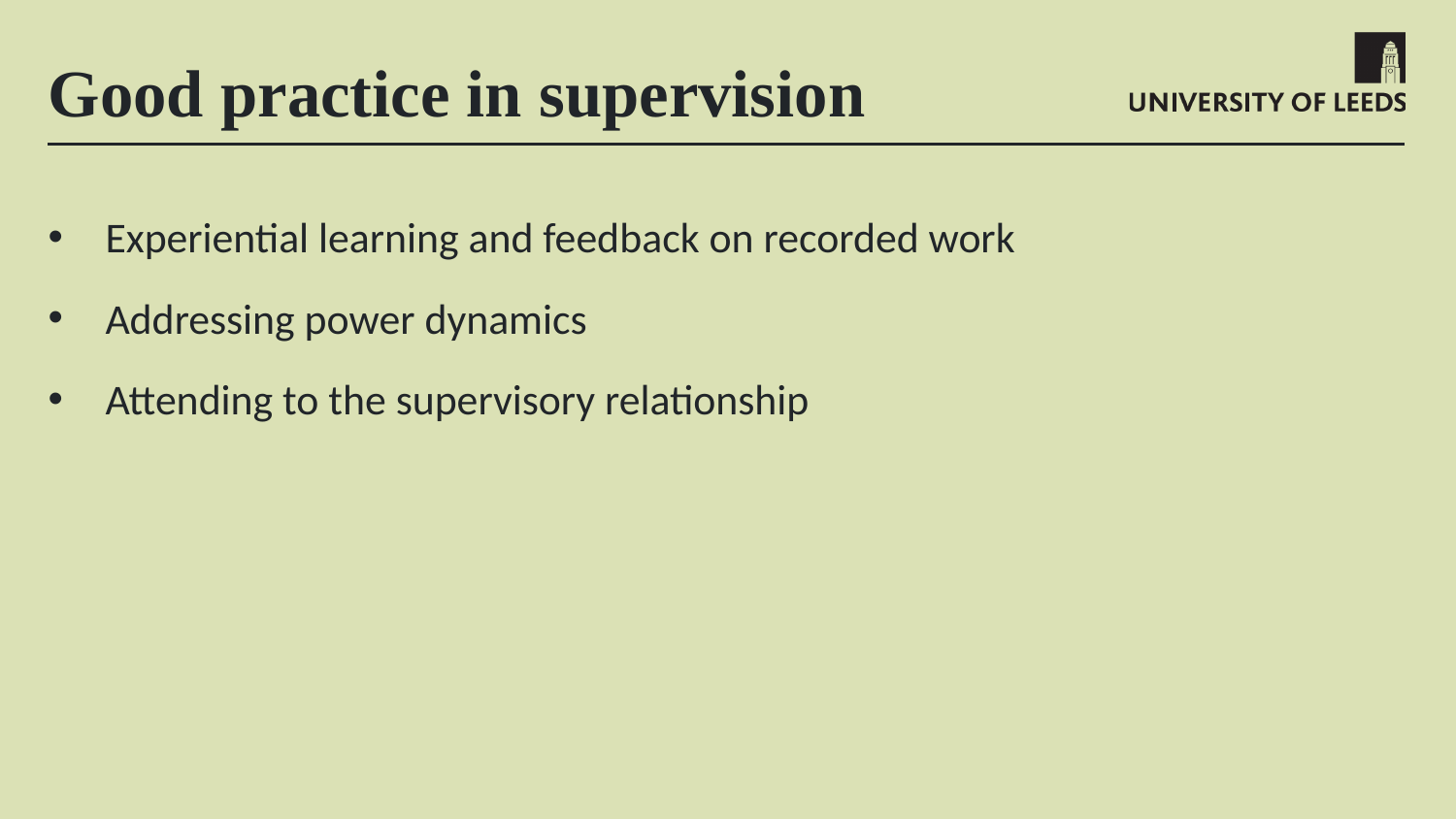

# Good practice in supervision
Experiential learning and feedback on recorded work
Addressing power dynamics
Attending to the supervisory relationship